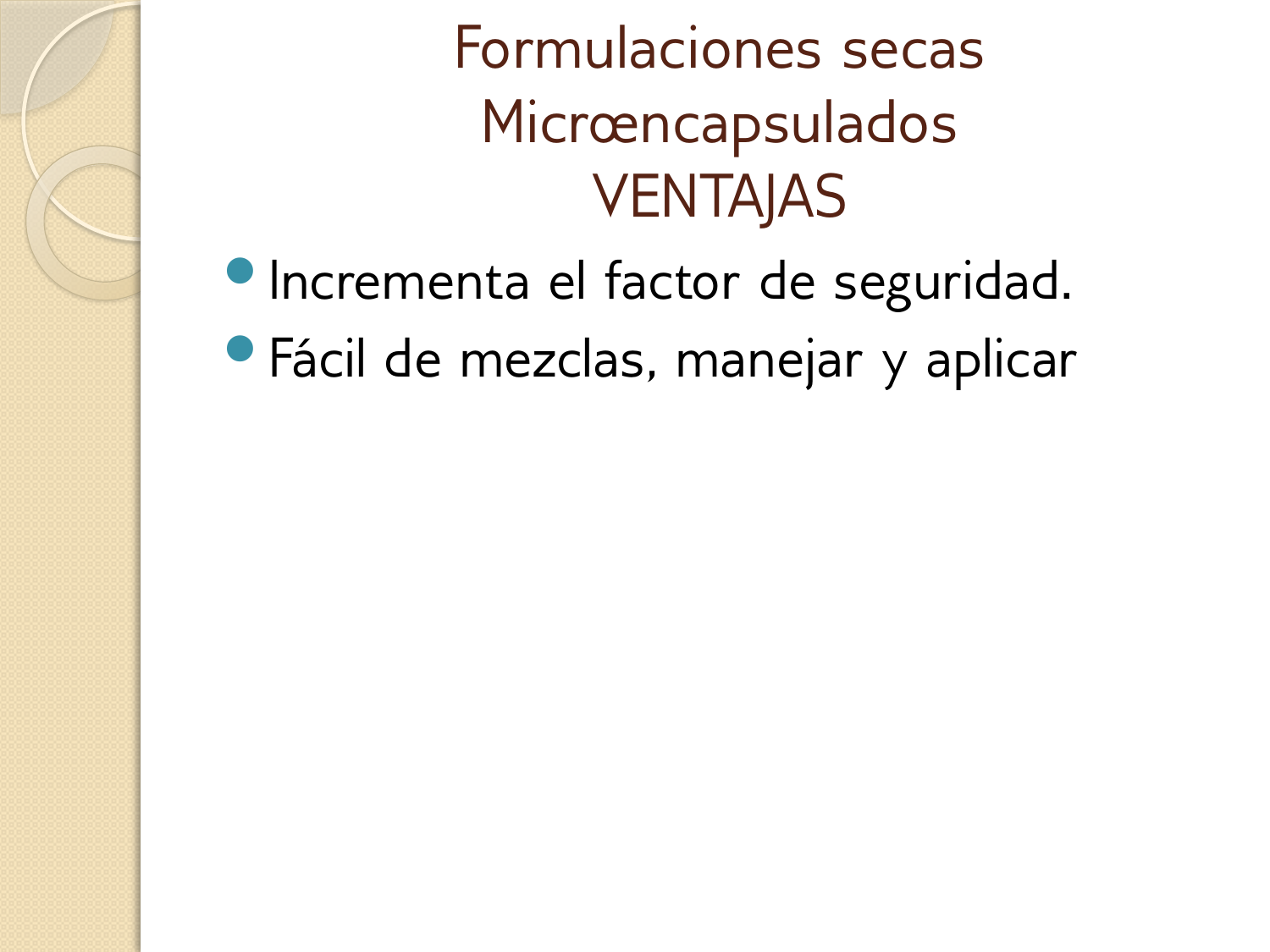

# Formulaciones secas Microencapsulados VENTAJAS
Incrementa el factor de seguridad.
Fácil de mezclas, manejar y aplicar